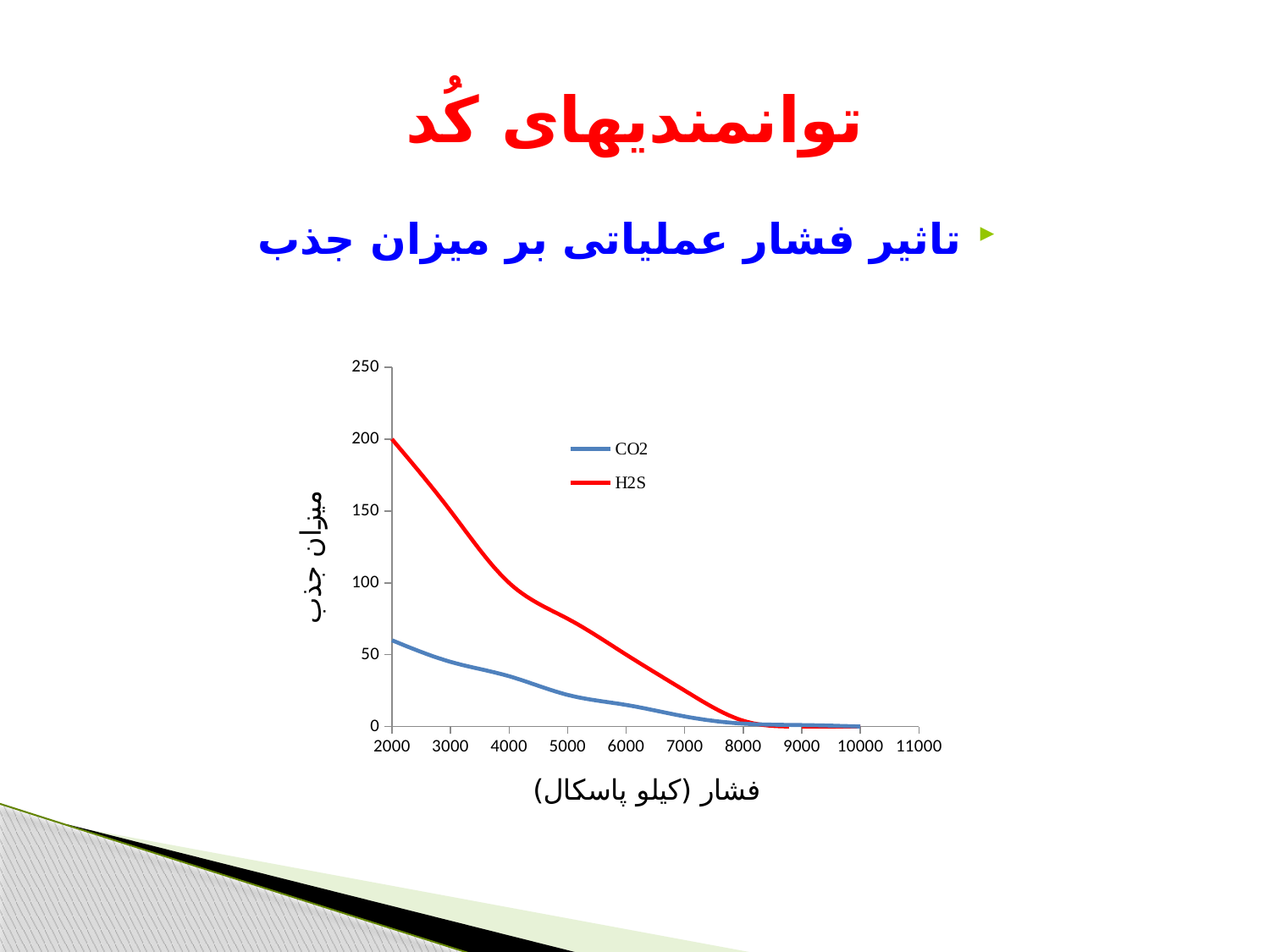

# توانمندیهای کُد
تاثیر فشار عملیاتی بر میزان جذب

### Chart

| Category |  |  |
|---|---|---|